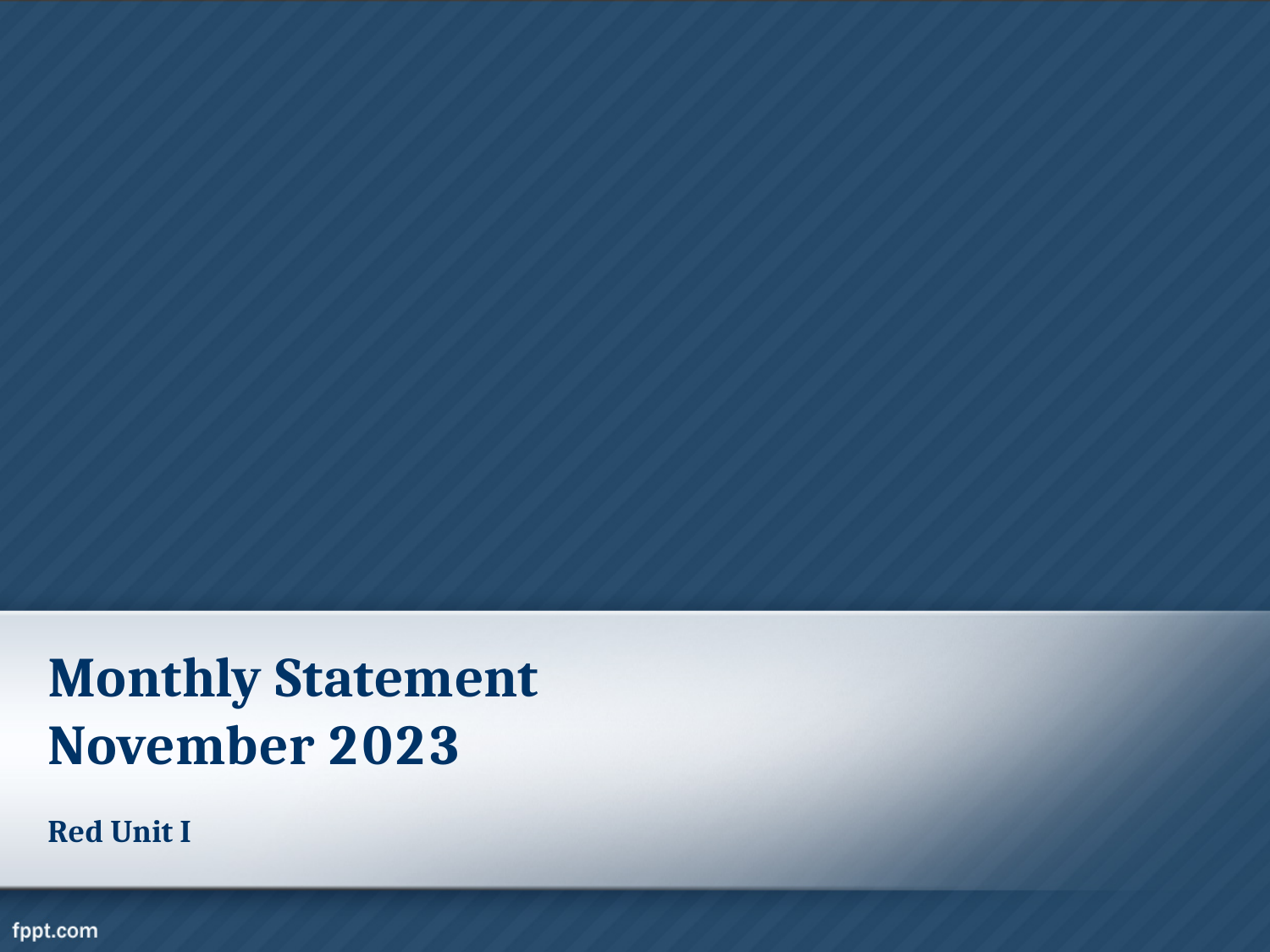

# Monthly Statement November 2023
Red Unit I